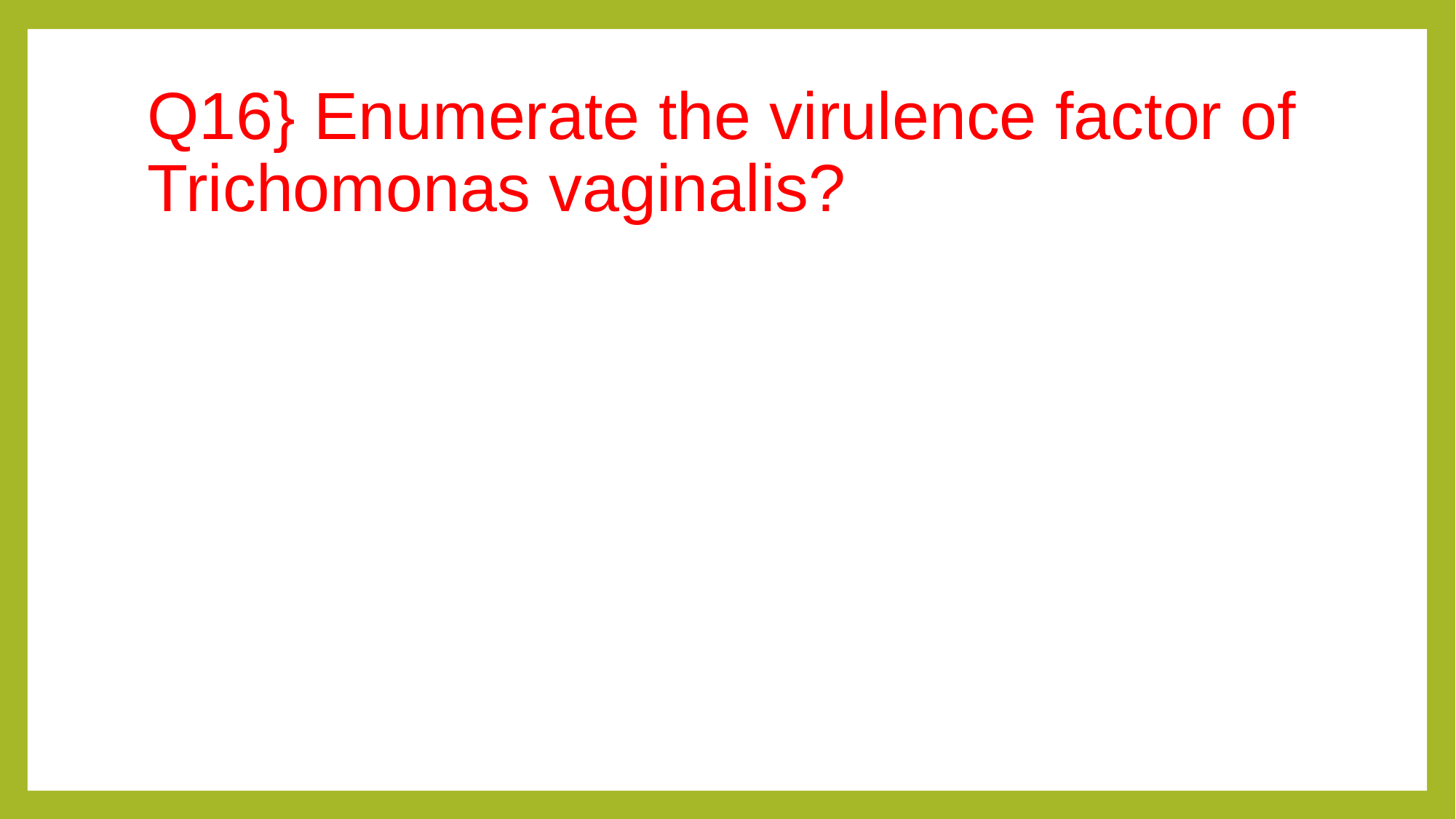

# Q16} Enumerate the virulence factor of Trichomonas vaginalis?